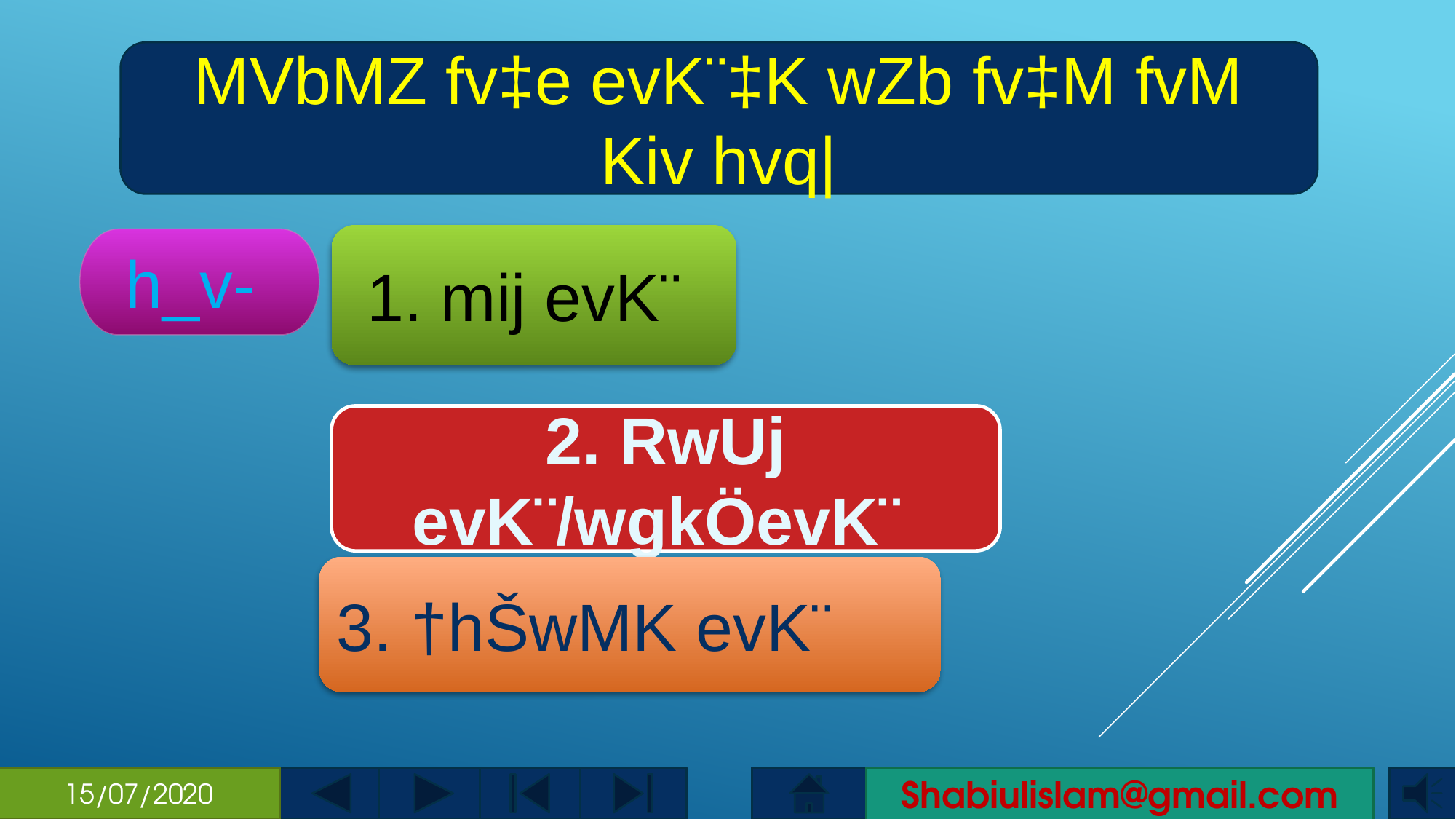

MVbMZ fv‡e evK¨‡K wZb fv‡M fvM Kiv hvq|
1. mij evK¨
h_v-
2. RwUj evK¨/wgkÖevK¨
3. †hŠwMK evK¨
15/07/2020

Shabiulislam@gmail.com